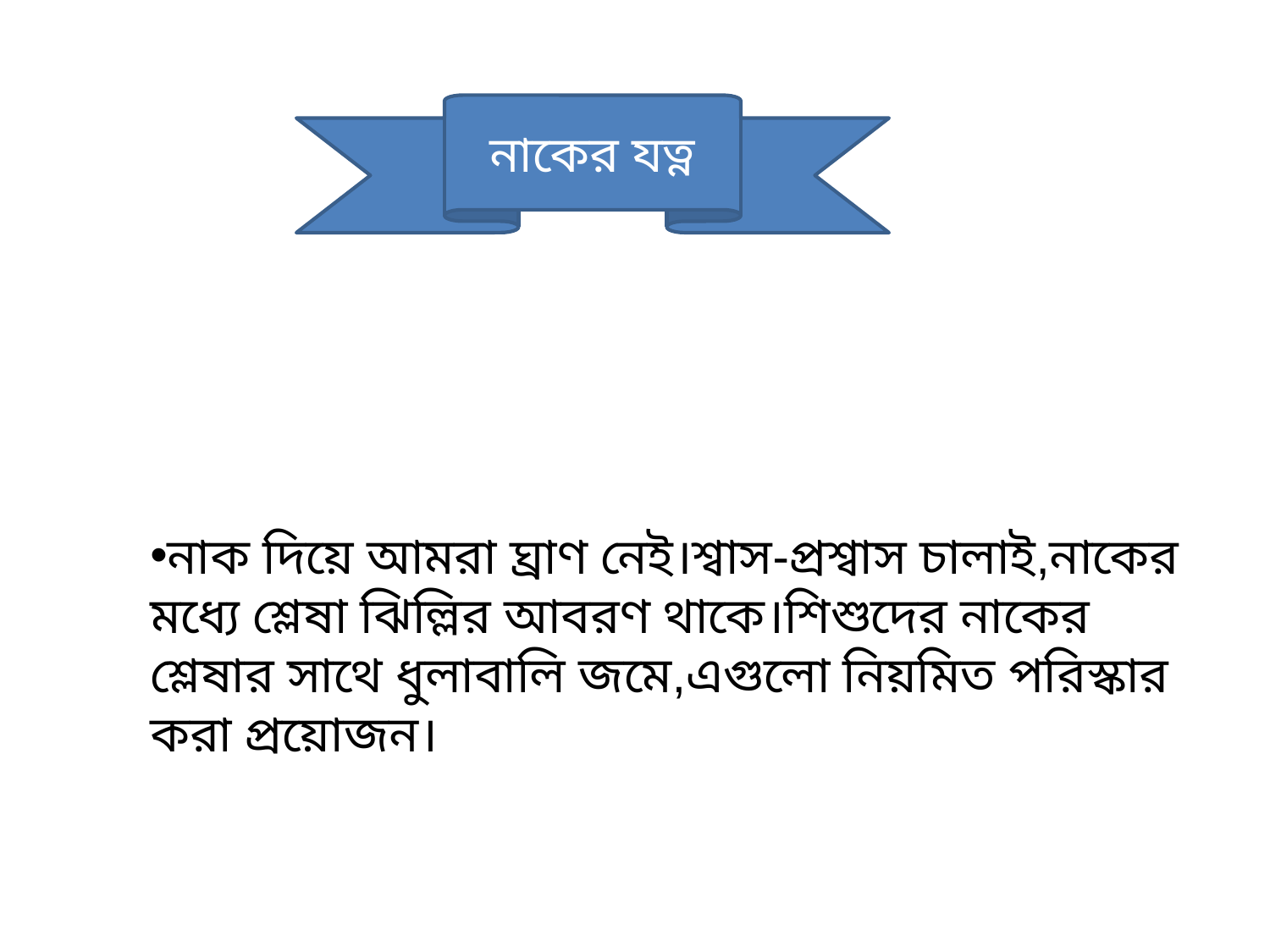

নাকের যত্ন
নাক দিয়ে আমরা ঘ্রাণ নেই।শ্বাস-প্রশ্বাস চালাই,নাকের মধ্যে শ্লেষা ঝিল্লির আবরণ থাকে।শিশুদের নাকের শ্লেষার সাথে ধুলাবালি জমে,এগুলো নিয়মিত পরিস্কার করা প্রয়োজন।